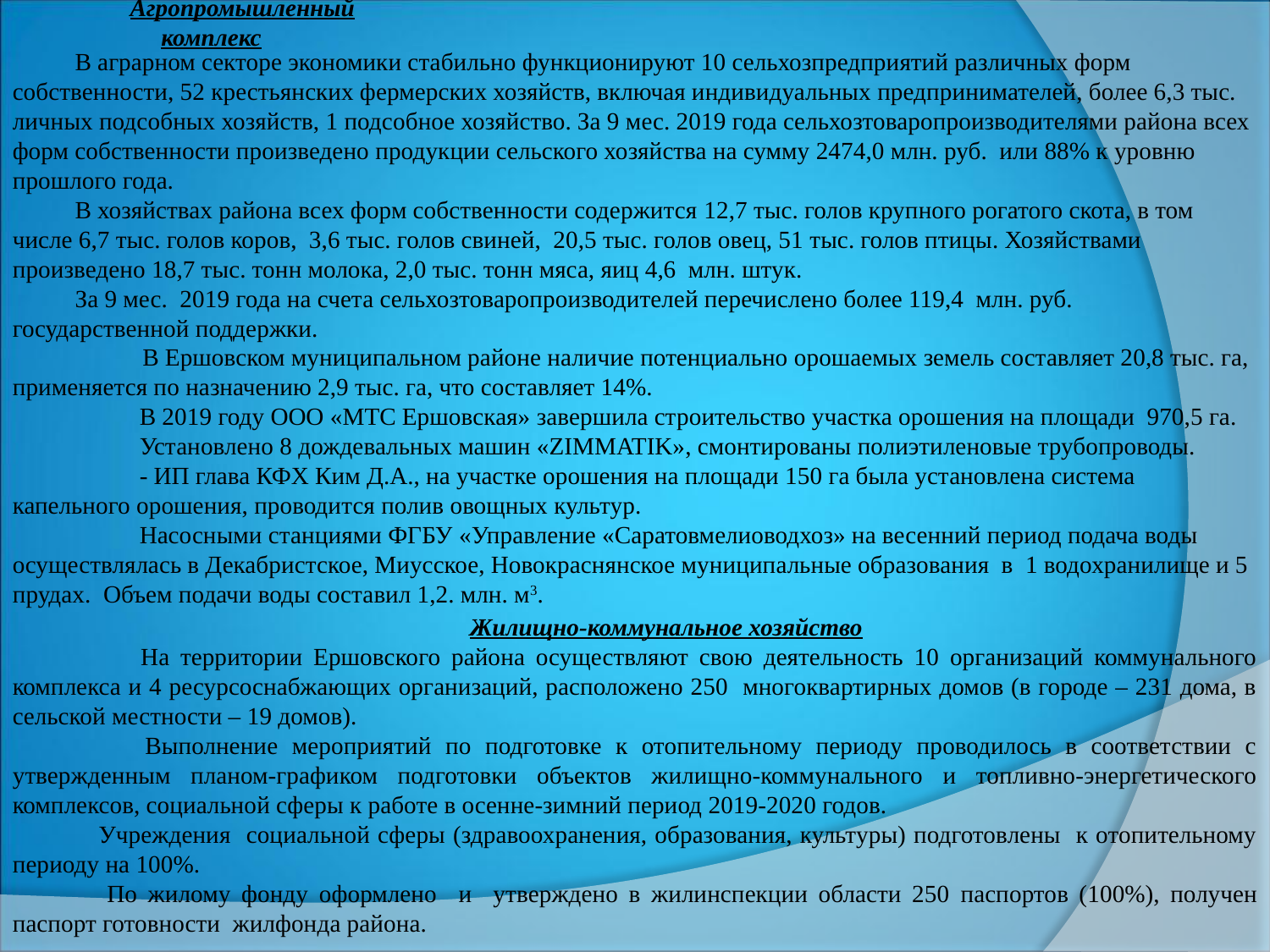

Агропромышленный комплекс
В аграрном секторе экономики стабильно функционируют 10 сельхозпредприятий различных форм собственности, 52 крестьянских фермерских хозяйств, включая индивидуальных предпринимателей, более 6,3 тыс. личных подсобных хозяйств, 1 подсобное хозяйство. За 9 мес. 2019 года сельхозтоваропроизводителями района всех форм собственности произведено продукции сельского хозяйства на сумму 2474,0 млн. руб.  или 88% к уровню прошлого года.
В хозяйствах района всех форм собственности содержится 12,7 тыс. голов крупного рогатого скота, в том числе 6,7 тыс. голов коров,  3,6 тыс. голов свиней,  20,5 тыс. голов овец, 51 тыс. голов птицы. Хозяйствами произведено 18,7 тыс. тонн молока, 2,0 тыс. тонн мяса, яиц 4,6  млн. штук.
За 9 мес.  2019 года на счета сельхозтоваропроизводителей перечислено более 119,4  млн. руб.  государственной поддержки.
           В Ершовском муниципальном районе наличие потенциально орошаемых земель составляет 20,8 тыс. га, применяется по назначению 2,9 тыс. га, что составляет 14%.
	В 2019 году ООО «МТС Ершовская» завершила строительство участка орошения на площади  970,5 га.
	Установлено 8 дождевальных машин «ZIMMATIK», смонтированы полиэтиленовые трубопроводы.
	- ИП глава КФХ Ким Д.А., на участке орошения на площади 150 га была установлена система капельного орошения, проводится полив овощных культур.
	Насосными станциями ФГБУ «Управление «Саратовмелиоводхоз» на весенний период подача воды осуществлялась в Декабристское, Миусское, Новокраснянское муниципальные образования  в  1 водохранилище и 5 прудах.  Объем подачи воды составил 1,2. млн. м3.
Жилищно-коммунальное хозяйство
      На территории Ершовского района осуществляют свою деятельность 10 организаций коммунального комплекса и 4 ресурсоснабжающих организаций, расположено 250  многоквартирных домов (в городе – 231 дома, в сельской местности – 19 домов).
     Выполнение мероприятий по подготовке к отопительному периоду проводилось в соответствии с утвержденным планом-графиком подготовки объектов жилищно-коммунального и топливно-энергетического комплексов, социальной сферы к работе в осенне-зимний период 2019-2020 годов.
   Учреждения  социальной сферы (здравоохранения, образования, культуры) подготовлены  к отопительному периоду на 100%.
   По жилому фонду оформлено  и  утверждено в жилинспекции области 250 паспортов (100%), получен паспорт готовности  жилфонда района.